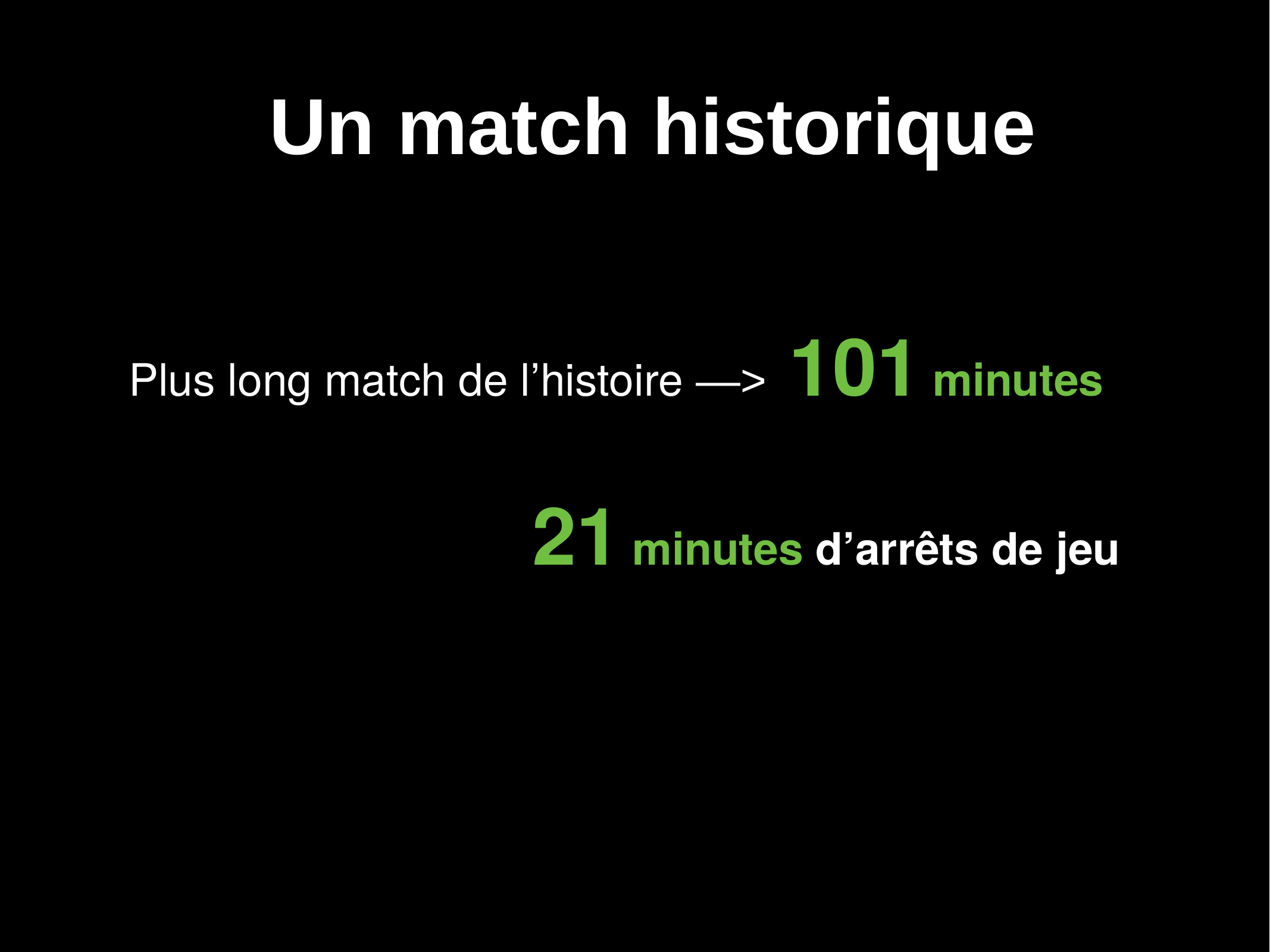

Un match historique
Plus long match de l’histoire —> 101 minutes
21 minutes d’arrêts de jeu